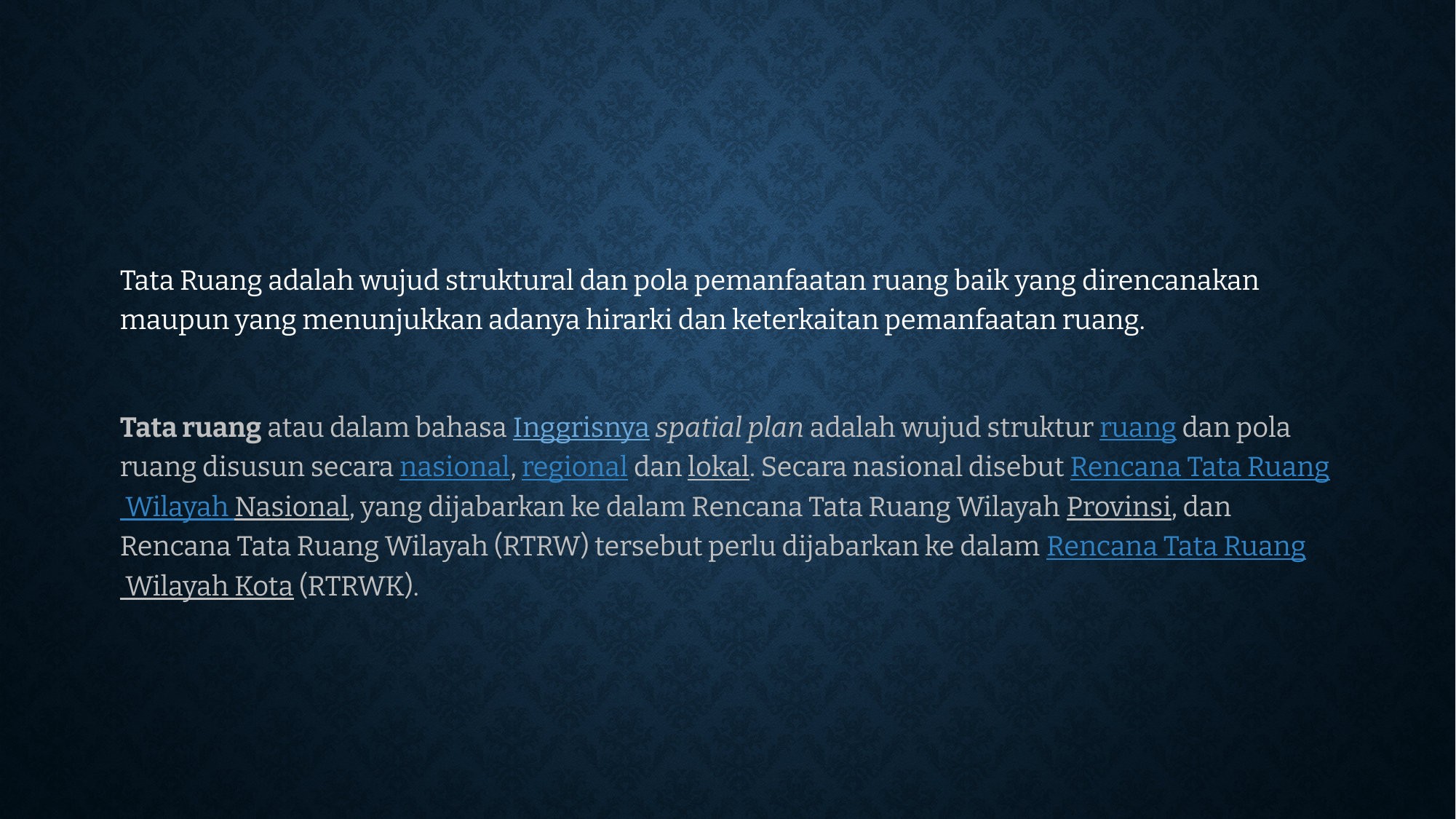

#
Tata Ruang adalah wujud struktural dan pola pemanfaatan ruang baik yang direncanakan maupun yang menunjukkan adanya hirarki dan keterkaitan pemanfaatan ruang.

Tata ruang atau dalam bahasa Inggrisnya spatial plan adalah wujud struktur ruang dan pola ruang disusun secara nasional, regional dan lokal. Secara nasional disebut Rencana Tata Ruang Wilayah Nasional, yang dijabarkan ke dalam Rencana Tata Ruang Wilayah Provinsi, dan Rencana Tata Ruang Wilayah (RTRW) tersebut perlu dijabarkan ke dalam Rencana Tata Ruang Wilayah Kota (RTRWK).